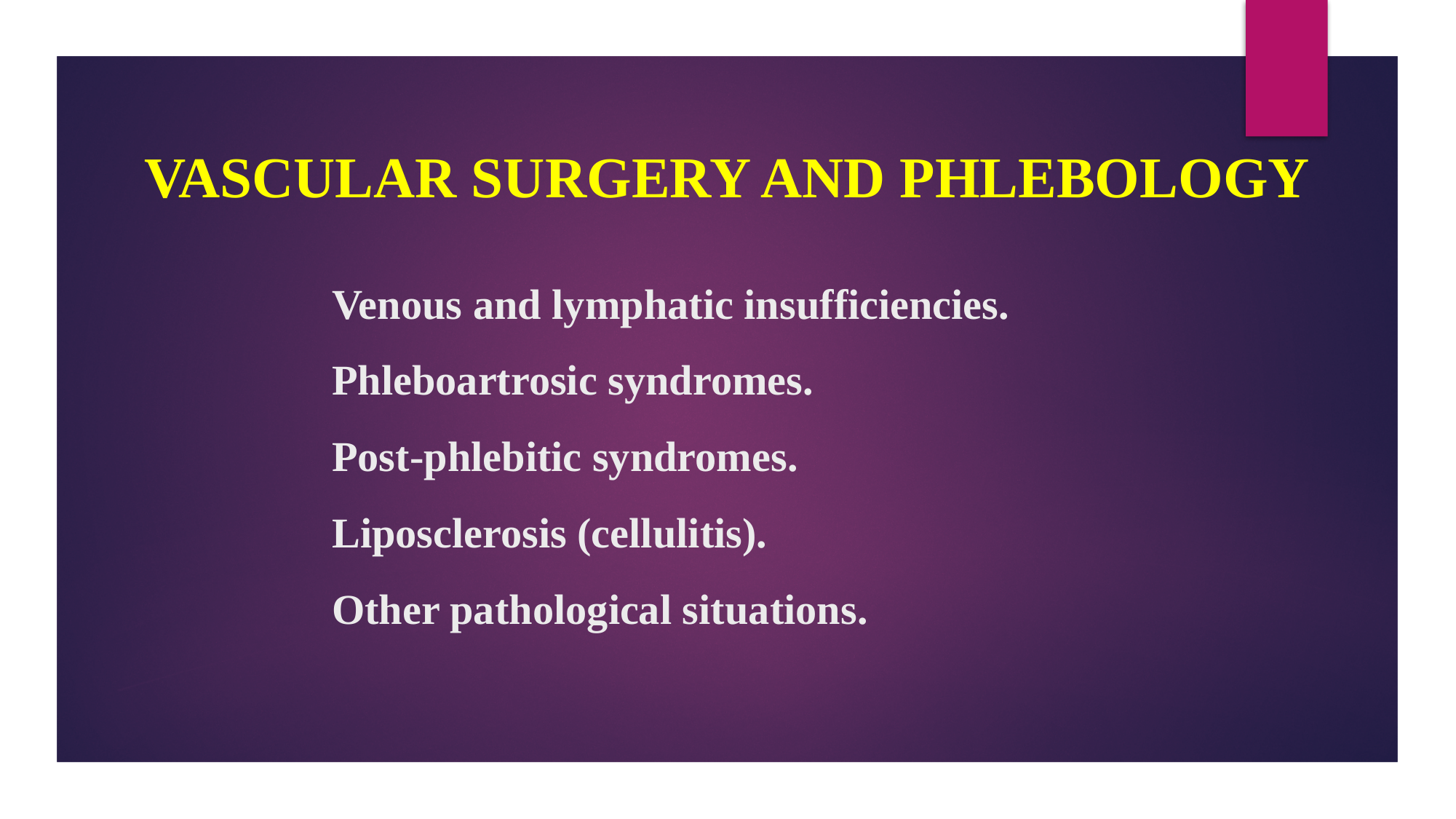

vascular surgery and phlebology
# Venous and lymphatic insufficiencies. Phleboartrosic syndromes. Post-phlebitic syndromes. Liposclerosis (cellulitis). Other pathological situations.